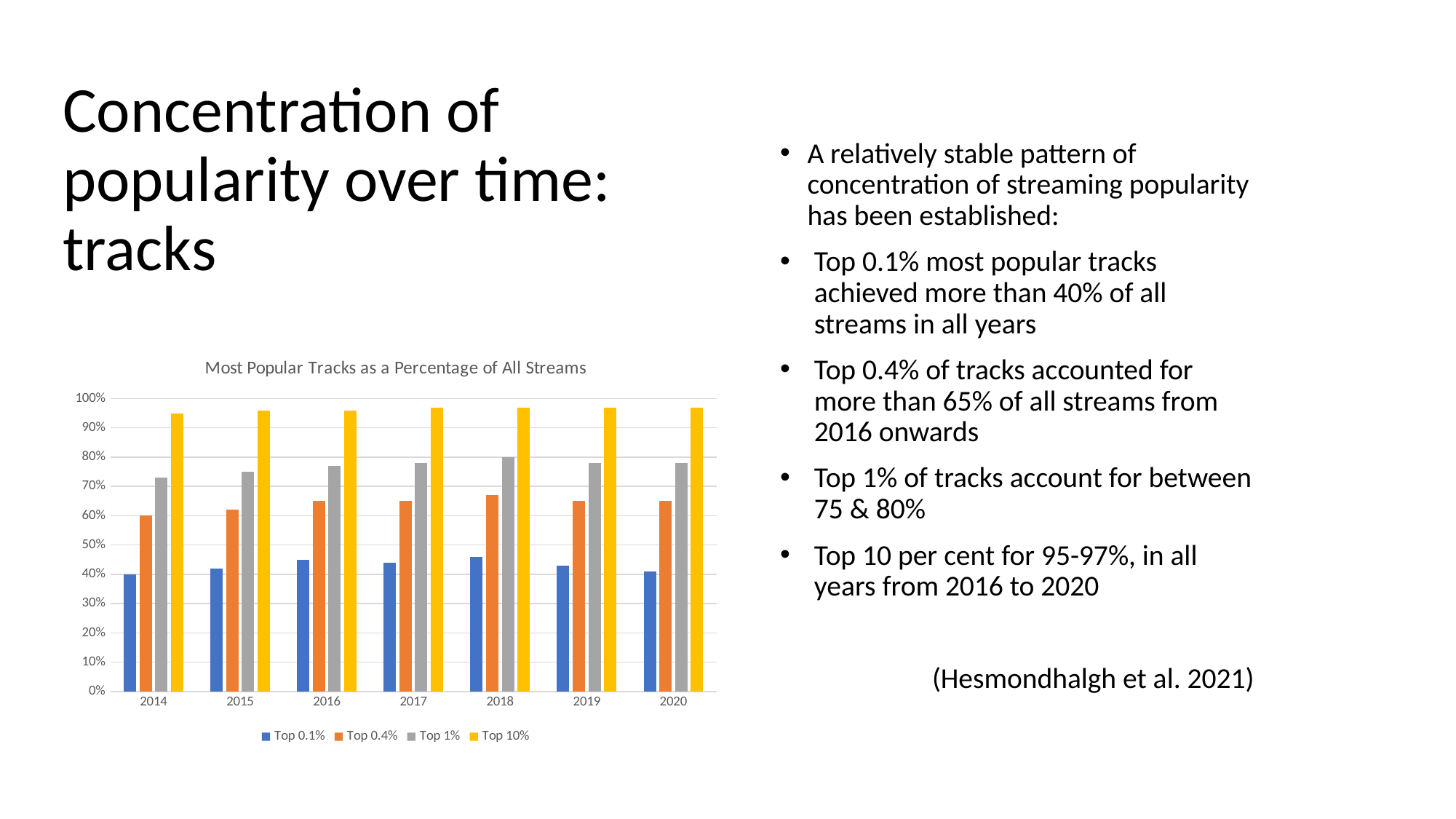

# Concentration of popularity over time: tracks
A relatively stable pattern of concentration of streaming popularity has been established:
Top 0.1% most popular tracks achieved more than 40% of all streams in all years
Top 0.4% of tracks accounted for more than 65% of all streams from 2016 onwards
Top 1% of tracks account for between 75 & 80%
Top 10 per cent for 95-97%, in all years from 2016 to 2020

(Hesmondhalgh et al. 2021)

### Chart: Most Popular Tracks as a Percentage of All Streams

| Category | Top 0.1% | Top 0.4% | Top 1% | Top 10% |
|---|---|---|---|---|
| 2014 | 0.4 | 0.6 | 0.73 | 0.95 |
| 2015 | 0.42 | 0.62 | 0.75 | 0.96 |
| 2016 | 0.45 | 0.65 | 0.77 | 0.96 |
| 2017 | 0.44 | 0.65 | 0.78 | 0.97 |
| 2018 | 0.46 | 0.67 | 0.8 | 0.97 |
| 2019 | 0.43 | 0.65 | 0.78 | 0.97 |
| 2020 | 0.41 | 0.65 | 0.78 | 0.97 |